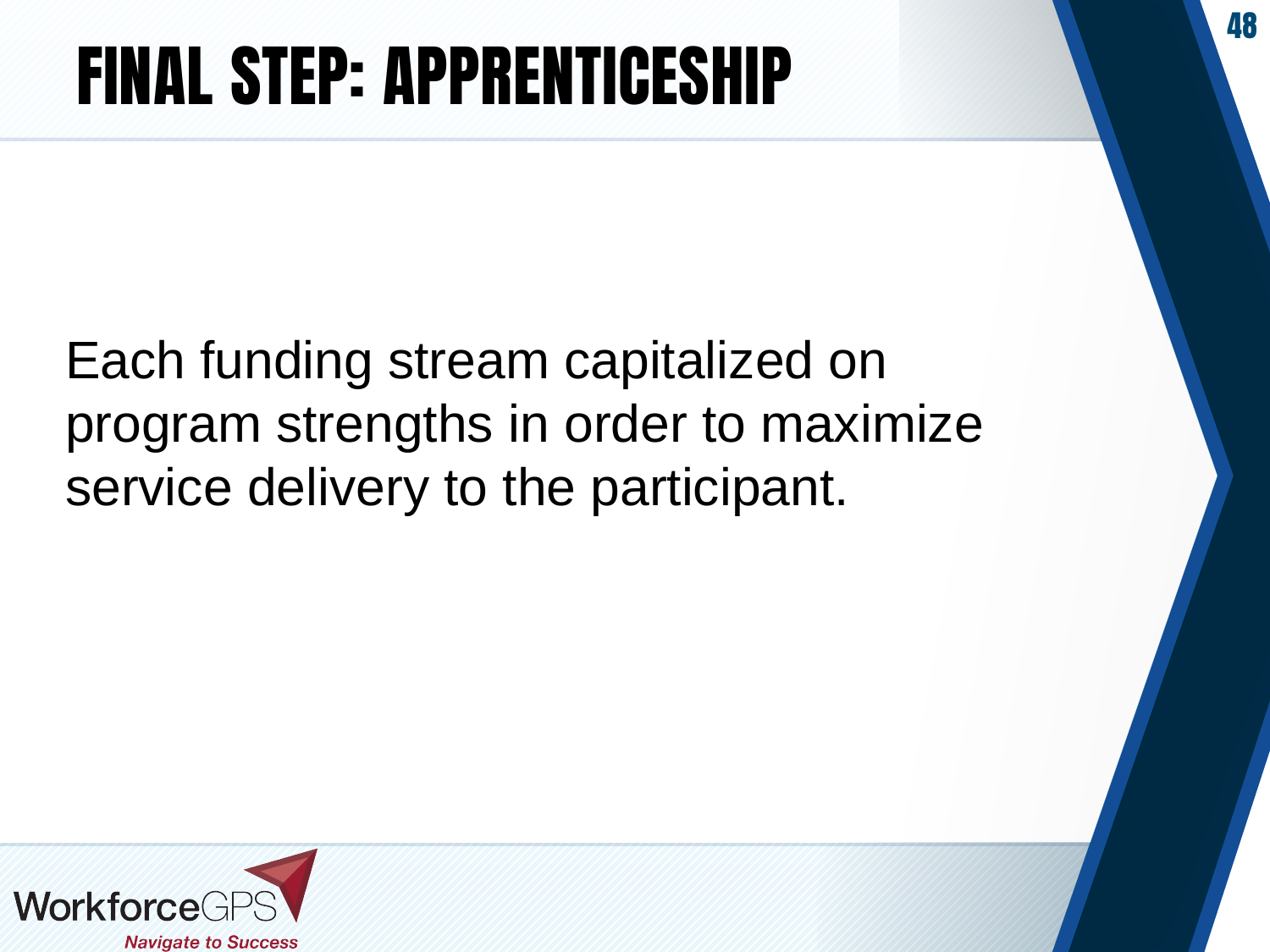

# FINAL STEP: APPRENTICESHIP

Each funding stream capitalized on program strengths in order to maximize service delivery to the participant.